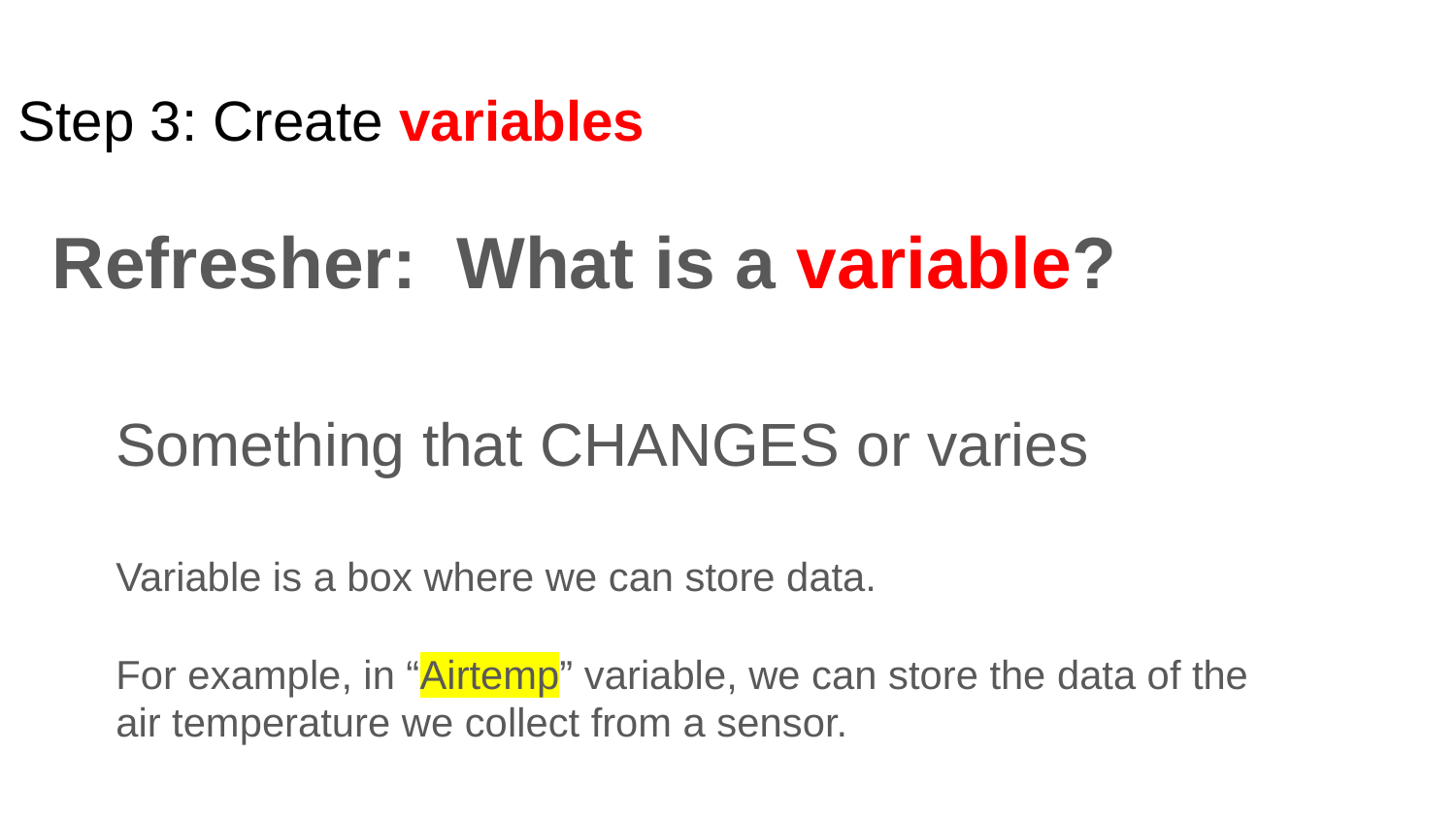

# Step 3: Create variables

Refresher:  What is a variable?
Something that CHANGES or varies

Variable is a box where we can store data.
For example, in “Airtemp” variable, we can store the data of the air temperature we collect from a sensor.